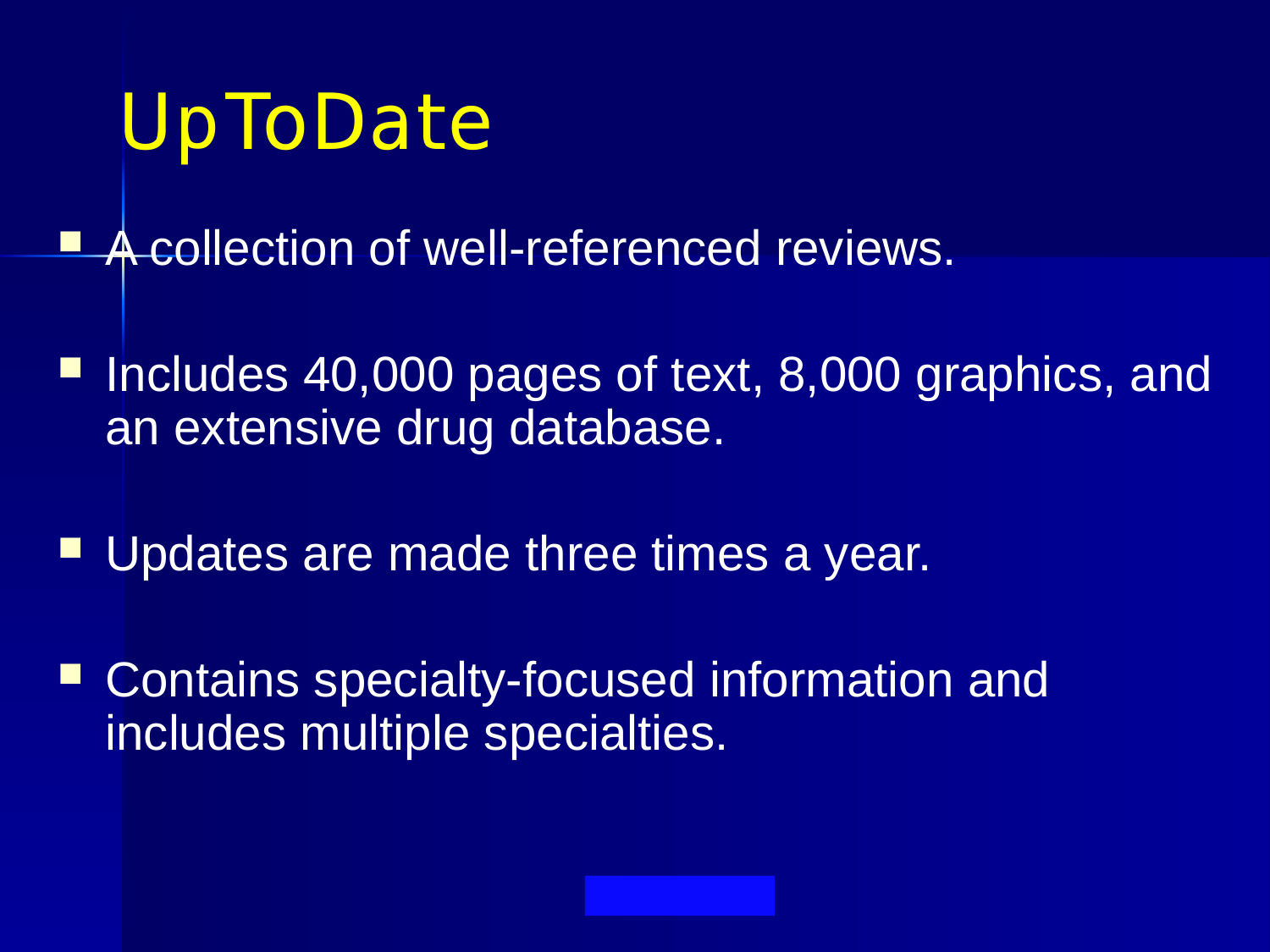

# UpToDate
A collection of well-referenced reviews.

Includes 40,000 pages of text, 8,000 graphics, and an extensive drug database.

Updates are made three times a year.

Contains specialty-focused information and includes multiple specialties.
A.Alkhenizan